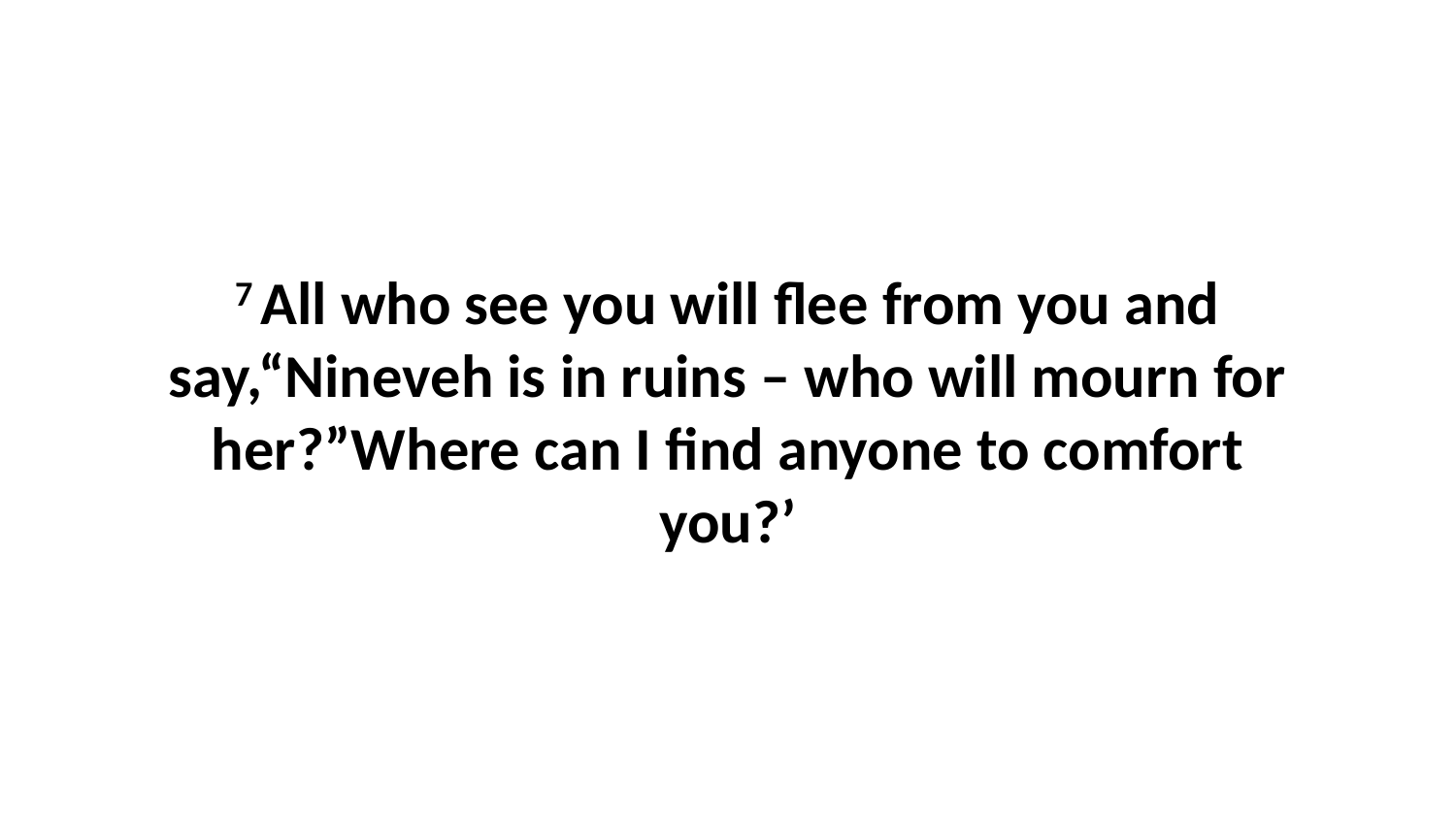

7 All who see you will flee from you and say,“Nineveh is in ruins – who will mourn for her?”Where can I find anyone to comfort you?’